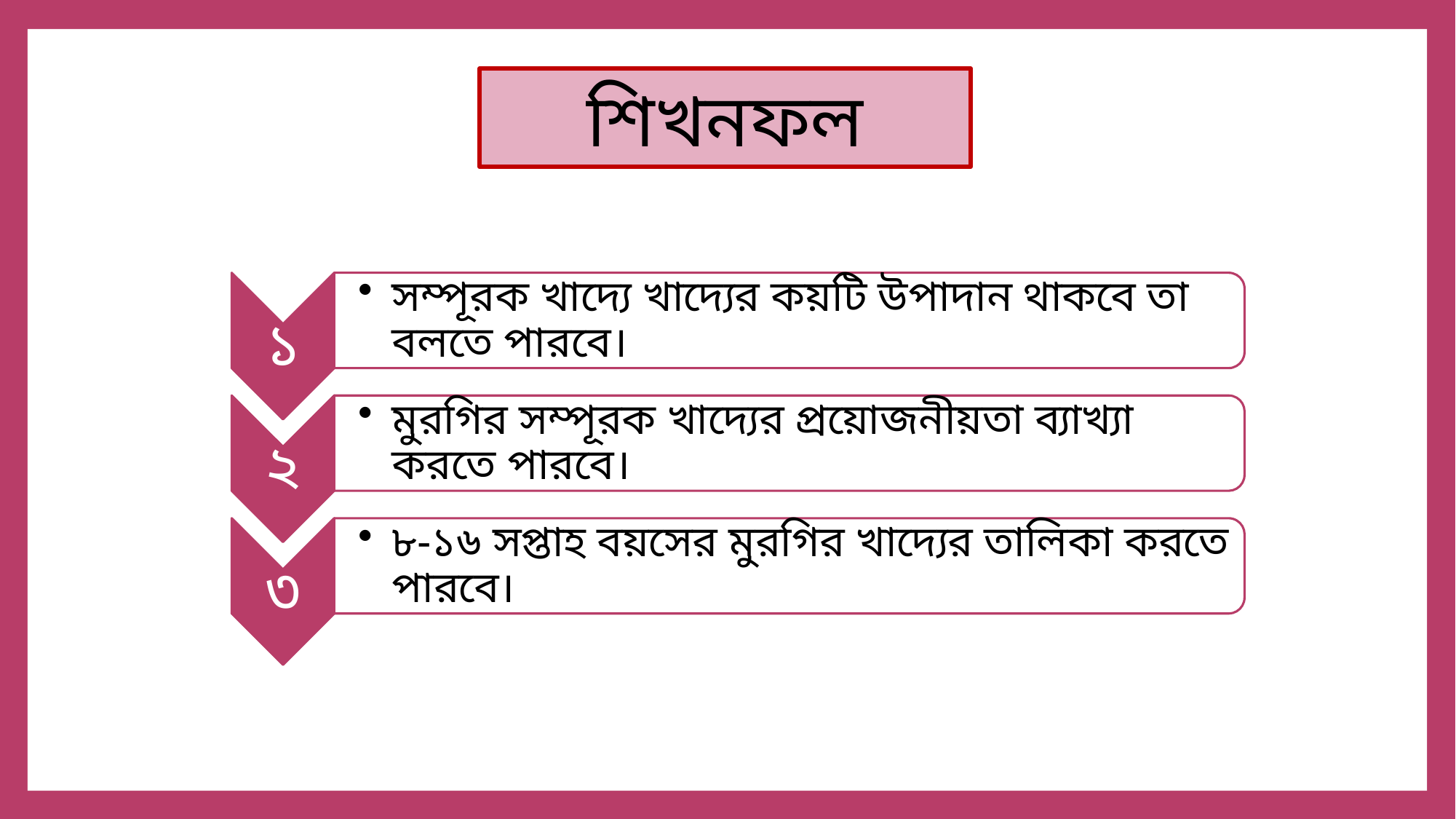

শিখনফল
১
সম্পূরক খাদ্যে খাদ্যের কয়টি উপাদান থাকবে তা বলতে পারবে।
২
মুরগির সম্পূরক খাদ্যের প্রয়োজনীয়তা ব্যাখ্যা করতে পারবে।
৩
৮-১৬ সপ্তাহ বয়সের মুরগির খাদ্যের তালিকা করতে পারবে।